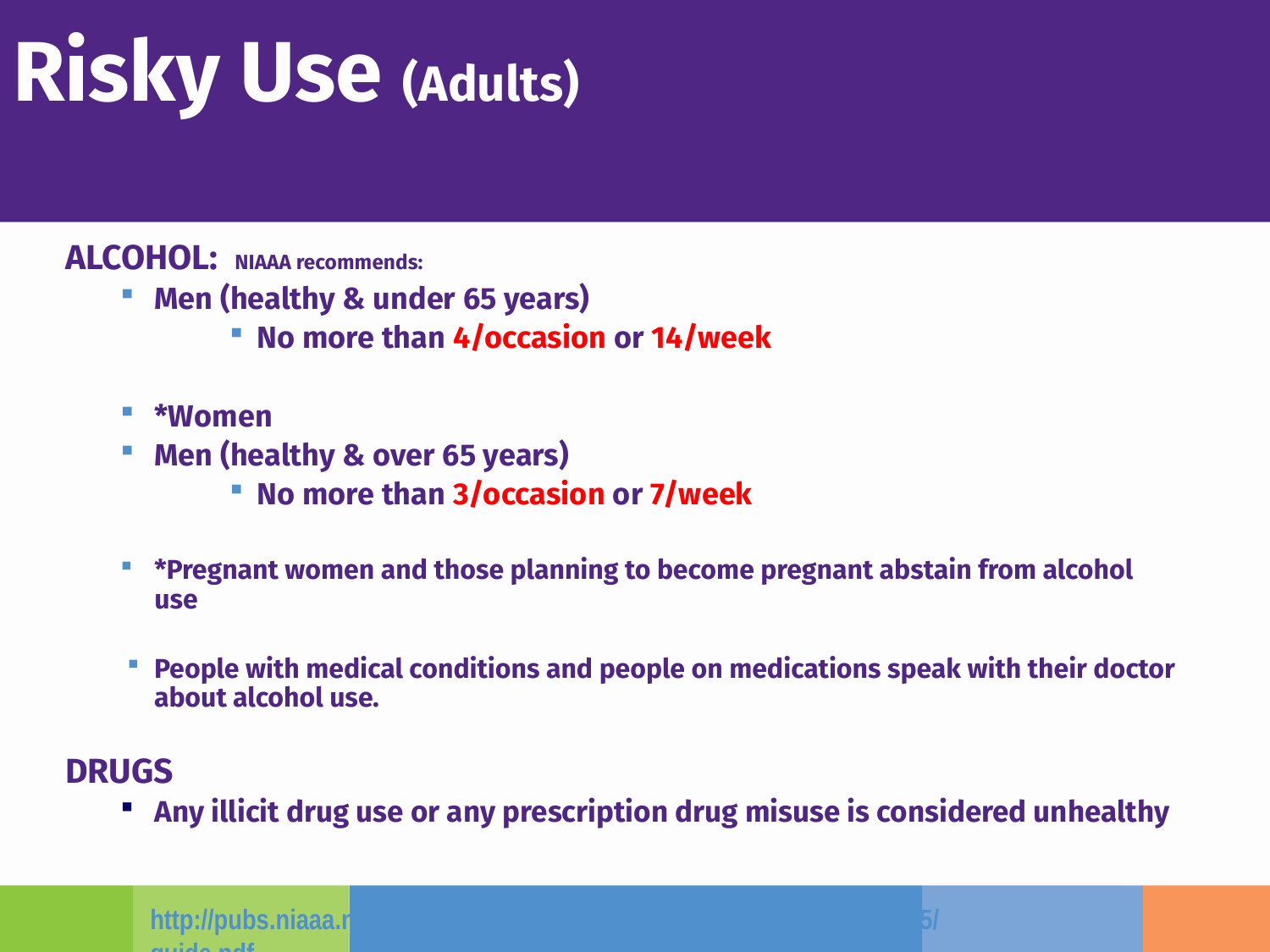

# Risky Use (Adults)

ALCOHOL:  NIAAA recommends:
Men (healthy & under 65 years)
No more than 4/occasion or 14/week

*Women
Men (healthy & over 65 years)
No more than 3/occasion or 7/week

*Pregnant women and those planning to become pregnant abstain from alcohol use

People with medical conditions and people on medications speak with their doctor about alcohol use.

DRUGS
Any illicit drug use or any prescription drug misuse is considered unhealthy
http://pubs.niaaa.nih.gov/publications/Practitioner/CliniciansGuide2005/guide.pdf